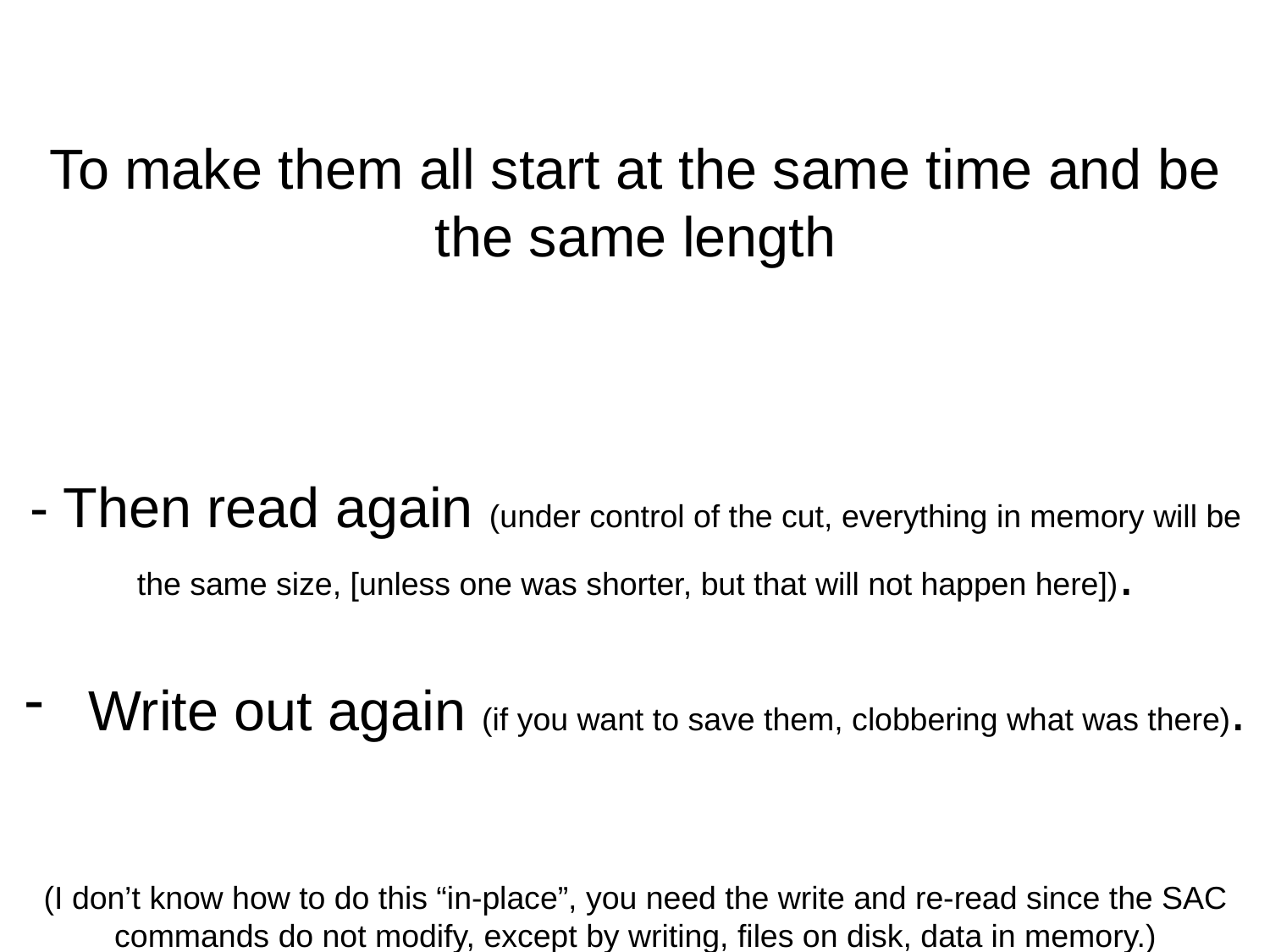

To make them all start at the same time and be the same length

- Then read again (under control of the cut, everything in memory will be the same size, [unless one was shorter, but that will not happen here]).

Write out again (if you want to save them, clobbering what was there).

(I don’t know how to do this “in-place”, you need the write and re-read since the SAC commands do not modify, except by writing, files on disk, data in memory.)